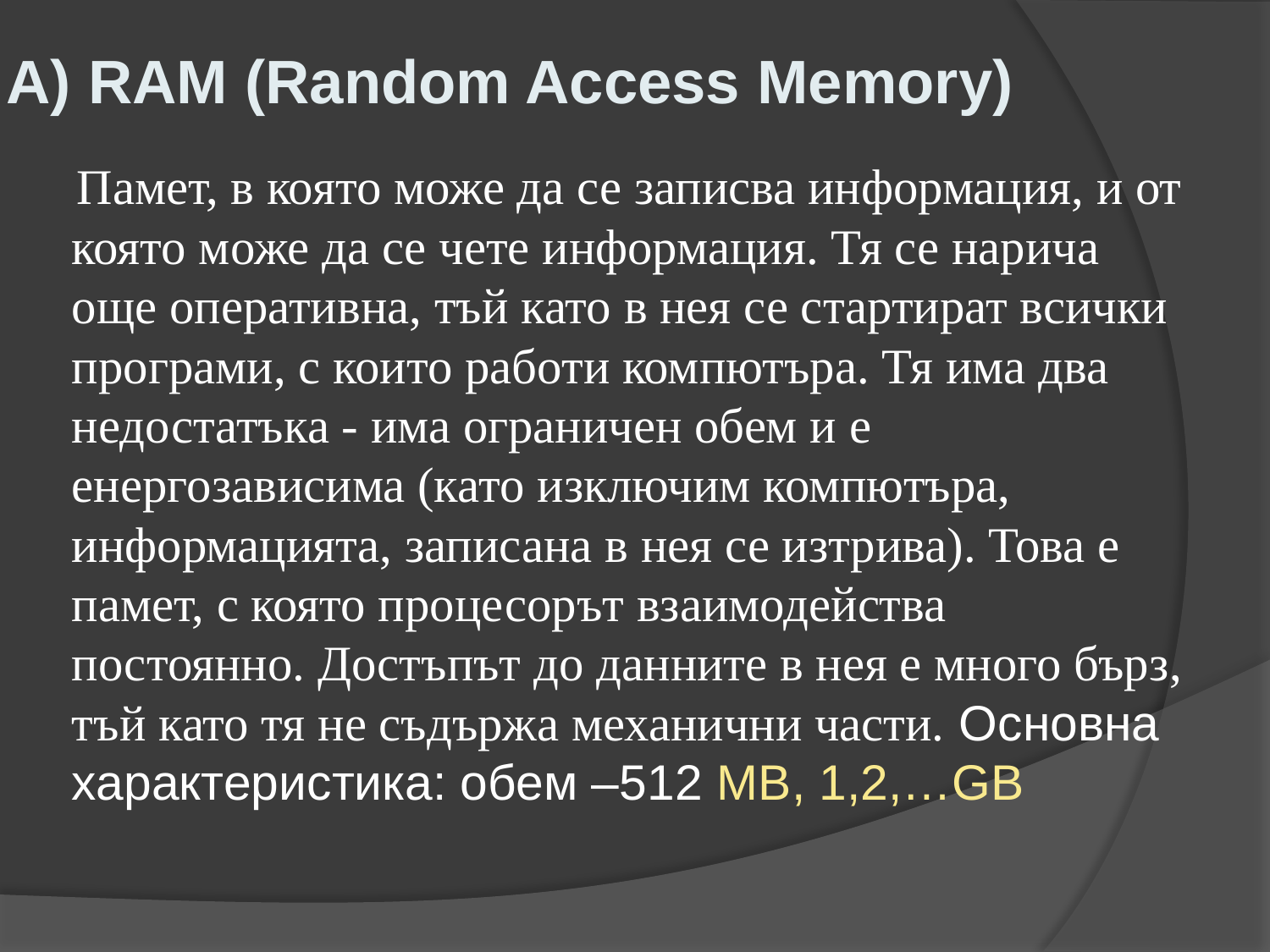

# А) RAM (Random Access Memory)
Памет, в която може да се записва информация, и от която може да се чете информация. Тя се нарича още оперативна, тъй като в нея се стартират всички програми, с които работи компютъра. Тя има два недостатъка - има ограничен обем и е енергозависима (като изключим компютъра, информацията, записана в нея се изтрива). Това е памет, с която процесорът взаимодейства постоянно. Достъпът до данните в нея е много бърз, тъй като тя не съдържа механични части. Основна характеристика: обем –512 МВ, 1,2,…GB